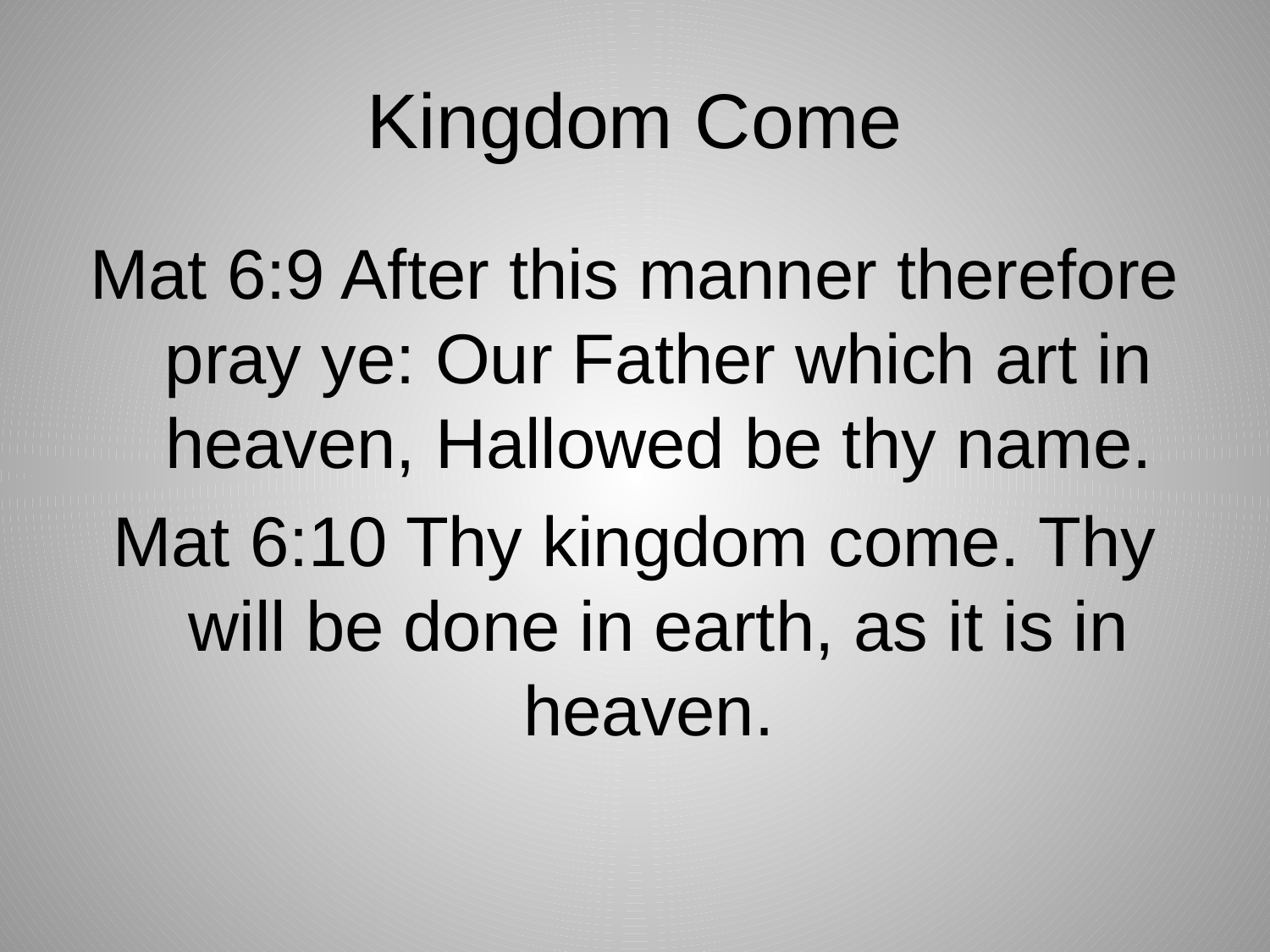

# Kingdom Come
Mat 6:9 After this manner therefore pray ye: Our Father which art in heaven, Hallowed be thy name.
Mat 6:10 Thy kingdom come. Thy will be done in earth, as it is in heaven.